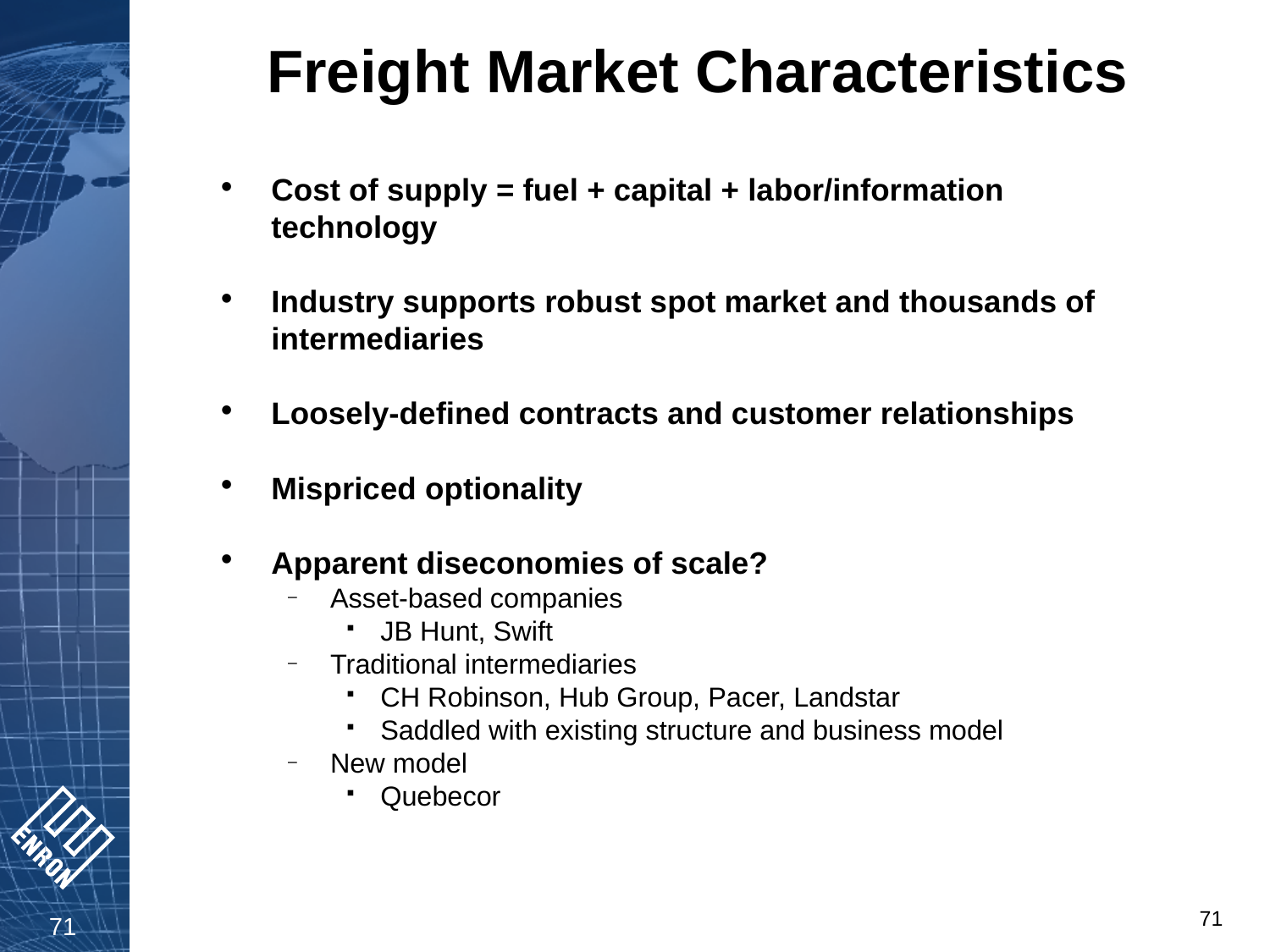

# Freight Market Characteristics
Cost of supply = fuel + capital + labor/information technology

Industry supports robust spot market and thousands of intermediaries

Loosely-defined contracts and customer relationships

Mispriced optionality

Apparent diseconomies of scale?
Asset-based companies
JB Hunt, Swift
Traditional intermediaries
CH Robinson, Hub Group, Pacer, Landstar
Saddled with existing structure and business model
New model
Quebecor
71